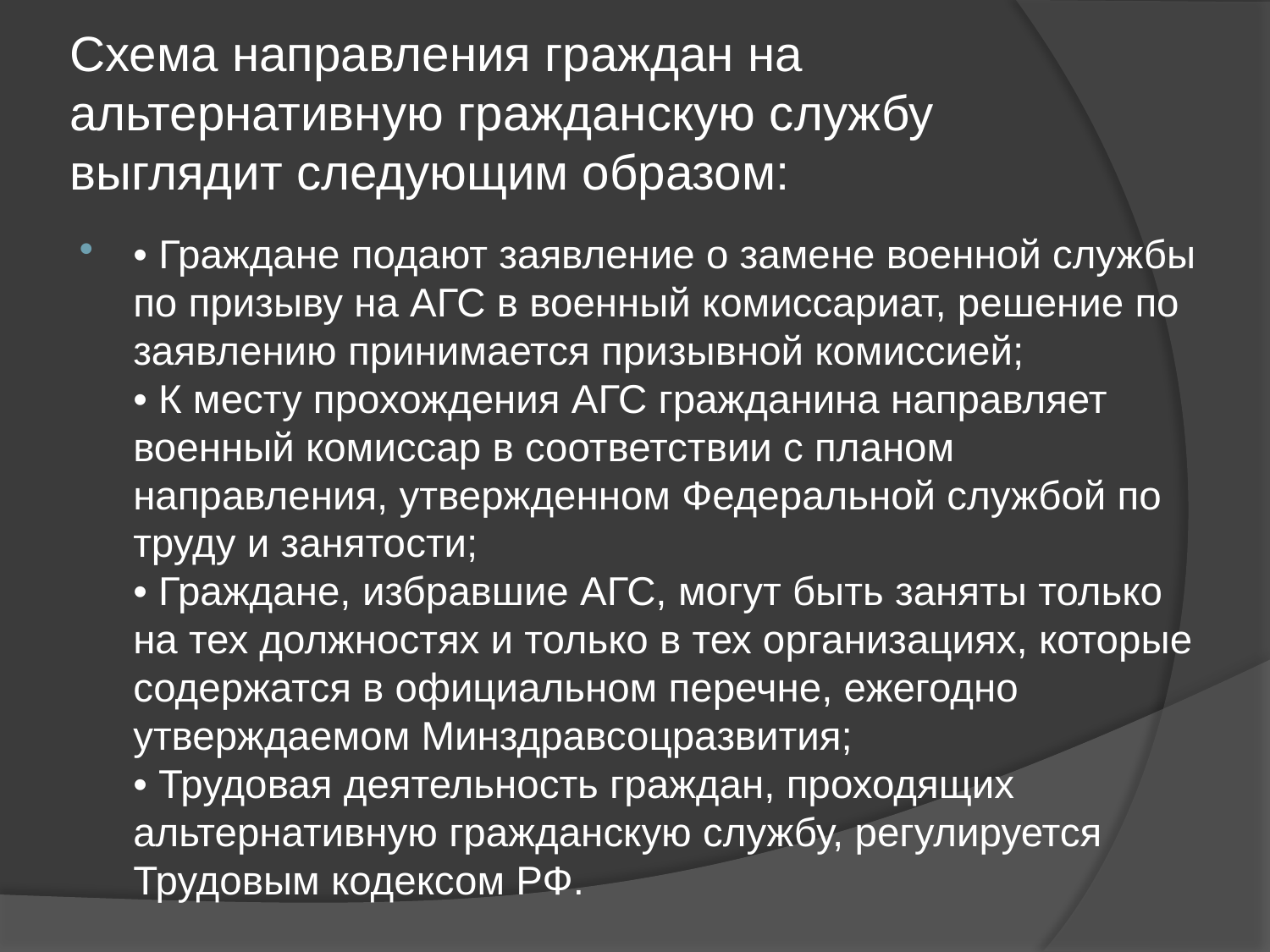

# Схема направления граждан на альтернативную гражданскую службу выглядит следующим образом:
• Граждане подают заявление о замене военной службы по призыву на АГС в военный комиссариат, решение по заявлению принимается призывной комиссией;
• К месту прохождения АГС гражданина направляет военный комиссар в соответствии с планом направления, утвержденном Федеральной службой по труду и занятости;
• Граждане, избравшие АГС, могут быть заняты только на тех должностях и только в тех организациях, которые содержатся в официальном перечне, ежегодно утверждаемом Минздравсоцразвития;
• Трудовая деятельность граждан, проходящих альтернативную гражданскую службу, регулируется Трудовым кодексом РФ.